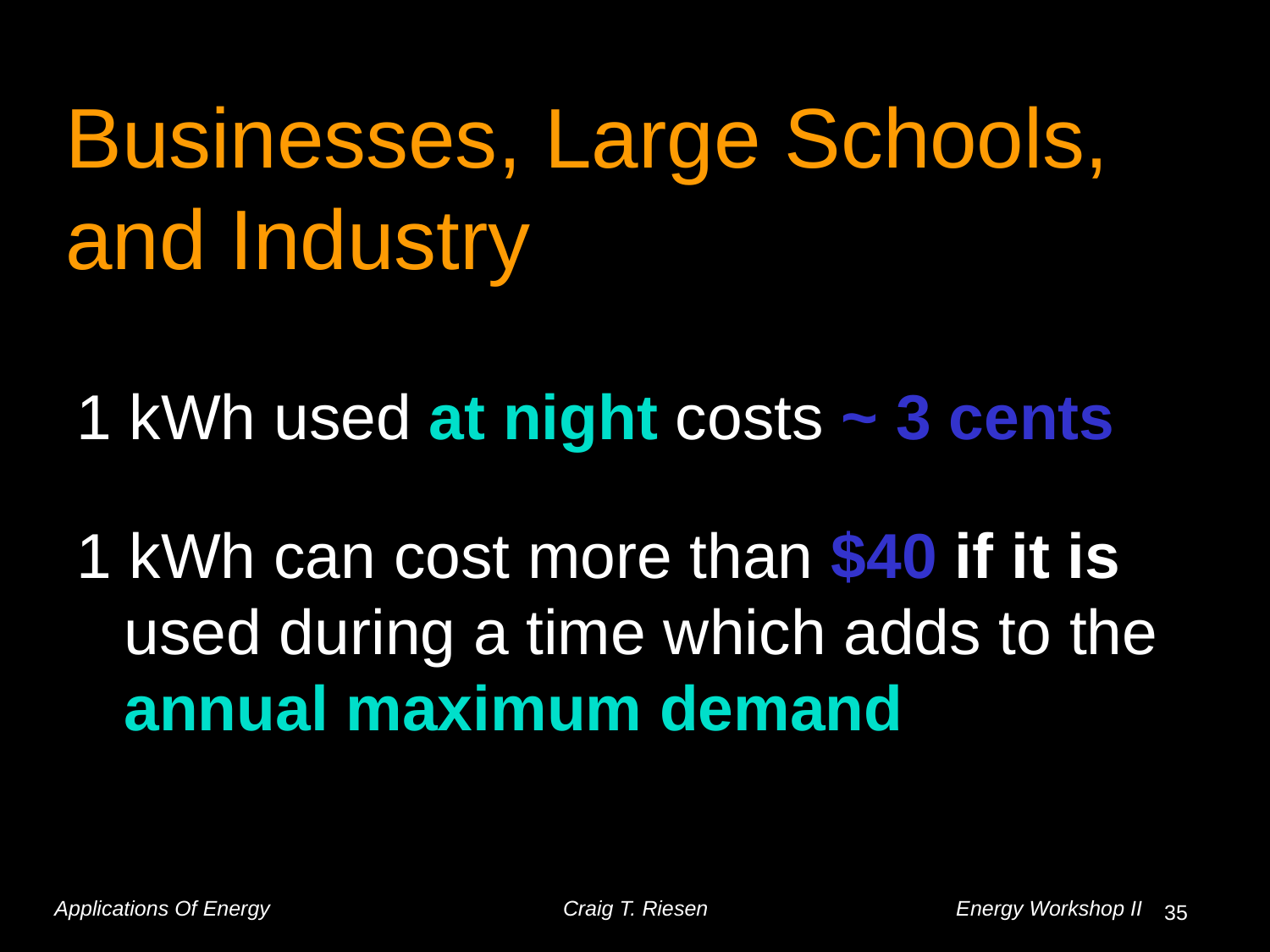

# Businesses, Large Schools, and Industry
1 kWh used at night costs ~ 3 cents

1 kWh can cost more than $40 if it is used during a time which adds to the annual maximum demand